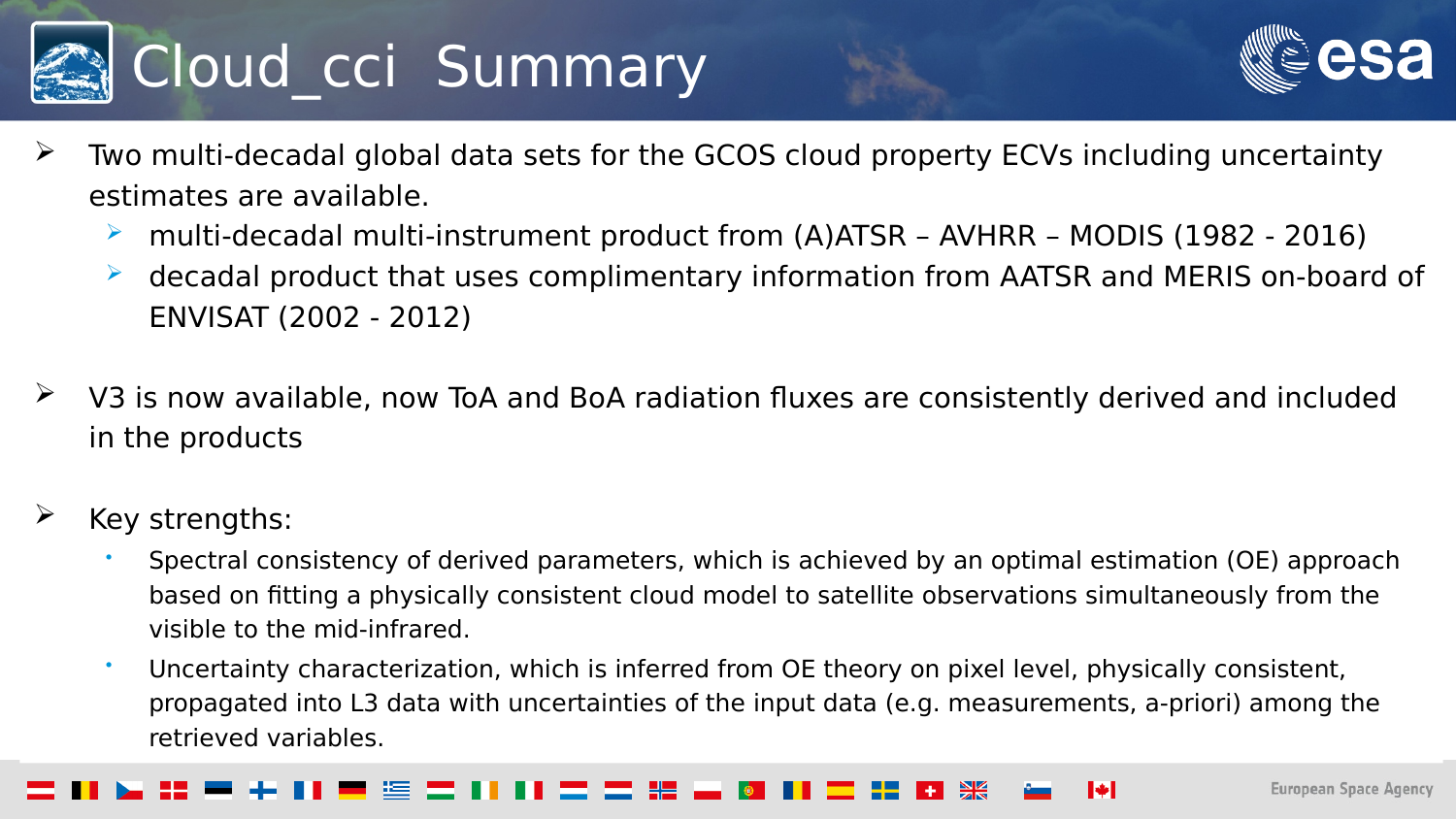

Cloud_cci  Summary
Two multi-decadal global data sets for the GCOS cloud property ECVs including uncertainty estimates are available.
multi-decadal multi-instrument product from (A)ATSR – AVHRR – MODIS (1982 - 2016)
decadal product that uses complimentary information from AATSR and MERIS on-board of ENVISAT (2002 - 2012)

V3 is now available, now ToA and BoA radiation fluxes are consistently derived and included in the products

Key strengths:
Spectral consistency of derived parameters, which is achieved by an optimal estimation (OE) approach based on fitting a physically consistent cloud model to satellite observations simultaneously from the visible to the mid-infrared.
Uncertainty characterization, which is inferred from OE theory on pixel level, physically consistent, propagated into L3 data with uncertainties of the input data (e.g. measurements, a-priori) among the retrieved variables.